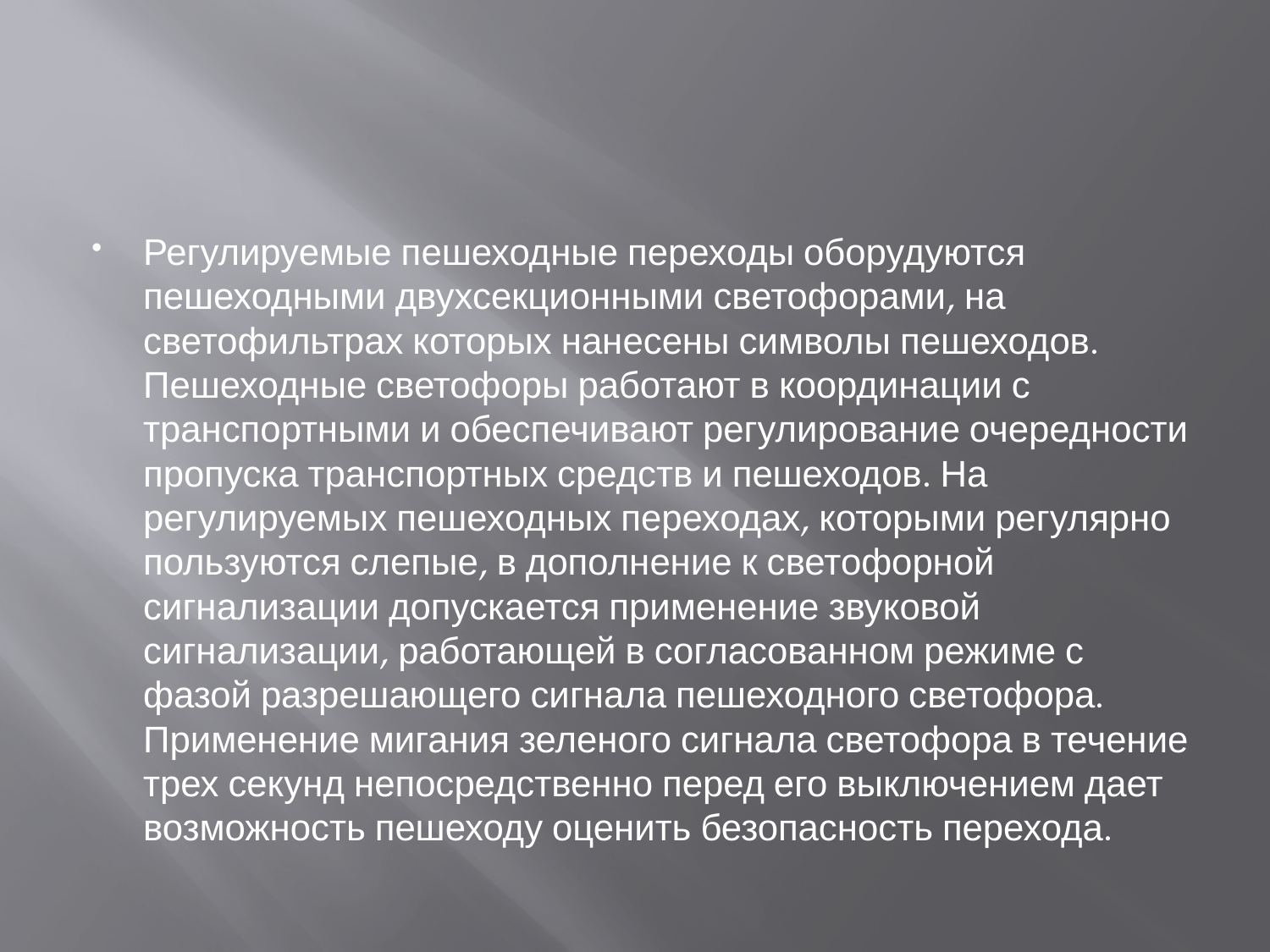

#
Регулируемые пешеходные переходы оборудуются пешеходными двухсекционными светофорами, на светофильтрах которых нанесены символы пешеходов. Пешеходные светофоры работают в координации с транспортными и обеспечивают регулирование очередности пропуска транспортных средств и пешеходов. На регулируемых пешеходных переходах, которыми регулярно пользуются слепые, в дополнение к светофорной сигнализации допускается применение звуковой сигнализации, работающей в согласованном режиме с фазой разрешающего сигнала пешеходного светофора. Применение мигания зеленого сигнала светофора в течение трех секунд непосредственно перед его выключением дает возможность пешеходу оценить безопасность перехода.